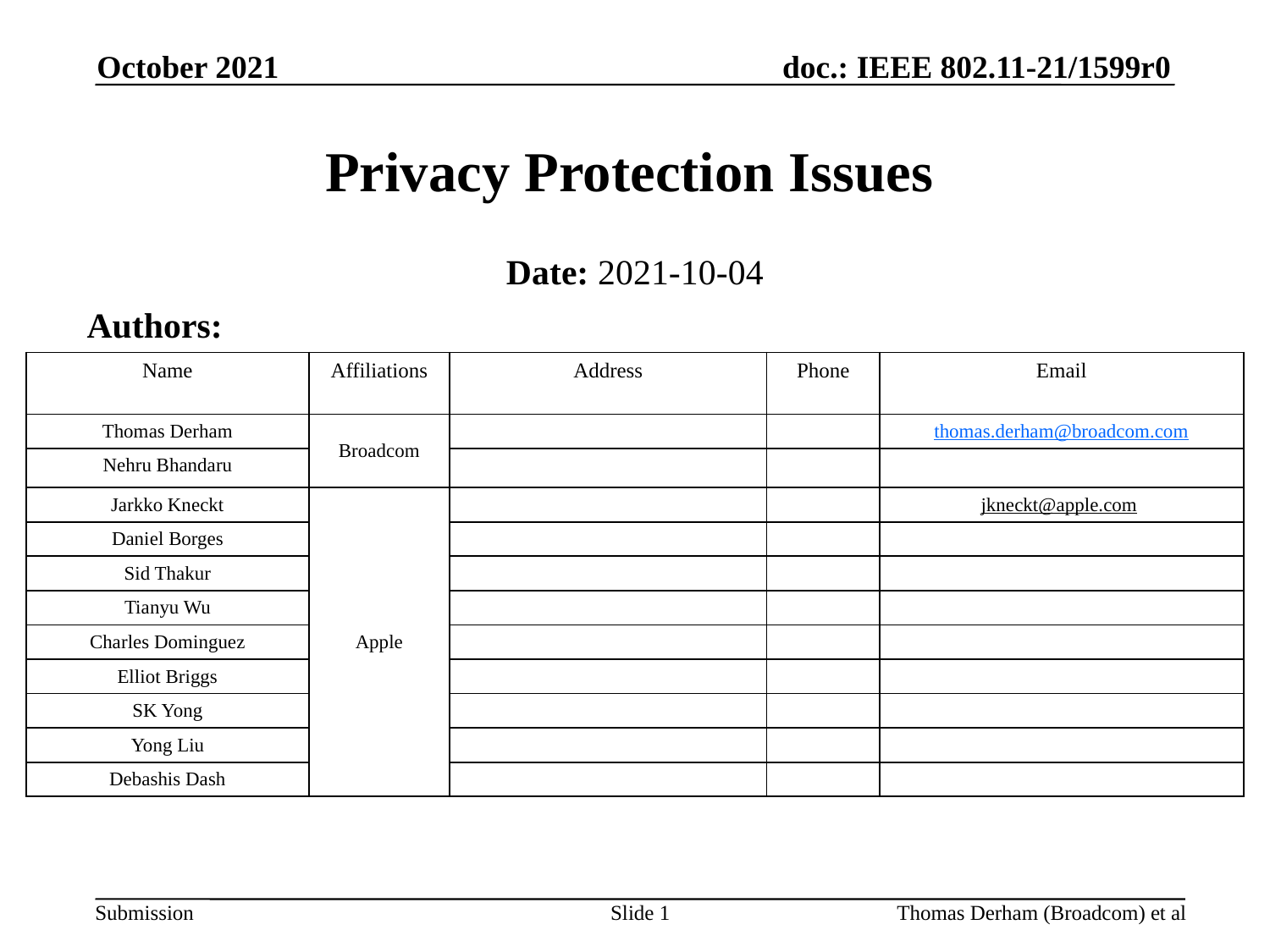

October 2021
# Privacy Protection Issues
Date: 2021-10-04
Authors:
| Name | Affiliations | Address | Phone | Email |
| --- | --- | --- | --- | --- |
| Thomas Derham | Broadcom |  |  | thomas.derham@broadcom.com |
| Nehru Bhandaru |  |  |  |  |
| Jarkko Kneckt | Apple |  |  | jkneckt@apple.com |
| Daniel Borges |  |  |  |  |
| Sid Thakur |  |  |  |  |
| Tianyu Wu |  |  |  |  |
| Charles Dominguez |  |  |  |  |
| Elliot Briggs |  |  |  |  |
| SK Yong |  |  |  |  |
| Yong Liu |  |  |  |  |
| Debashis Dash |  |  |  |  |
Slide 1
Thomas Derham (Broadcom) et al